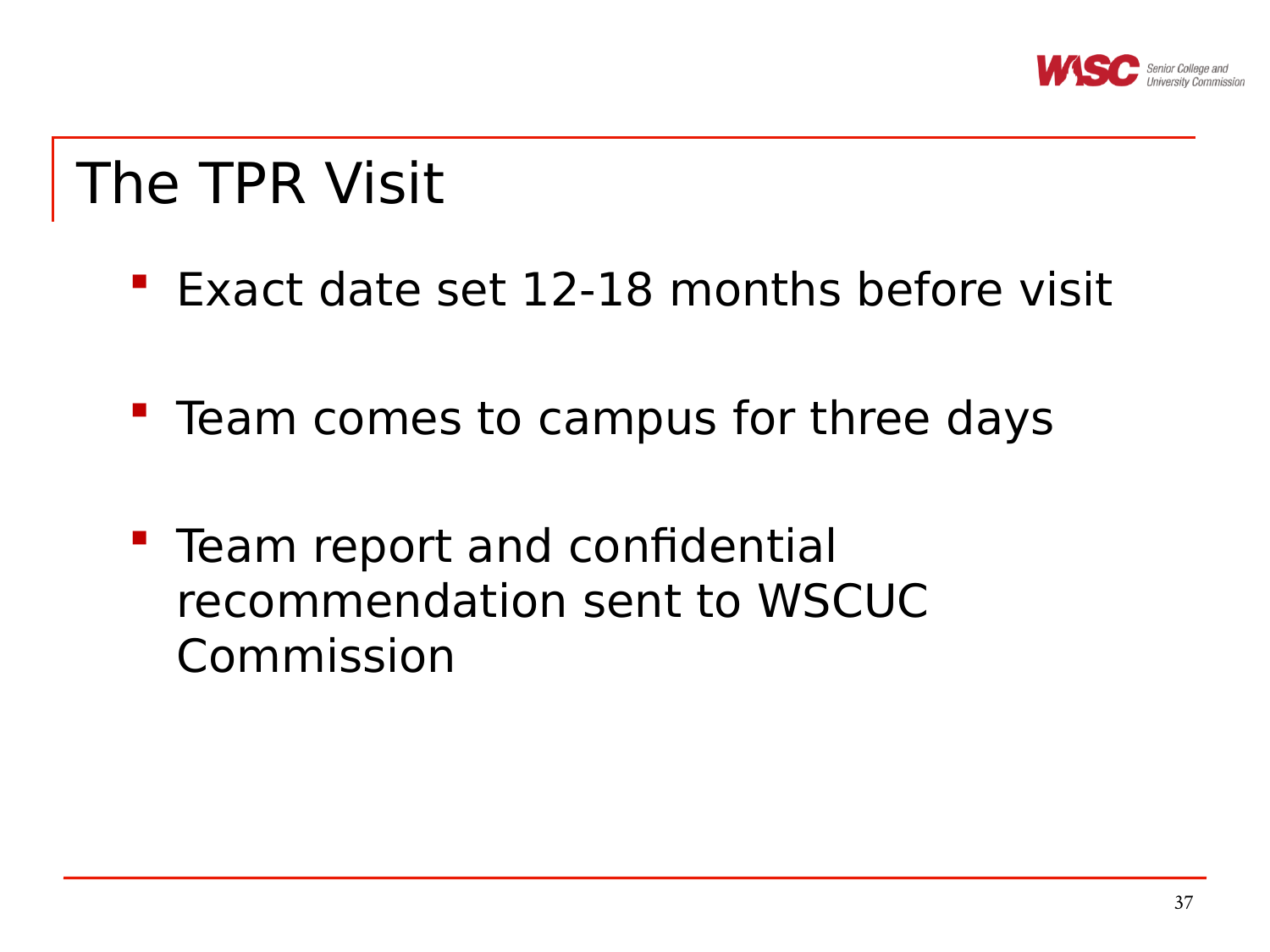

# The TPR Visit
Exact date set 12-18 months before visit

Team comes to campus for three days

Team report and confidential recommendation sent to WSCUC Commission

37